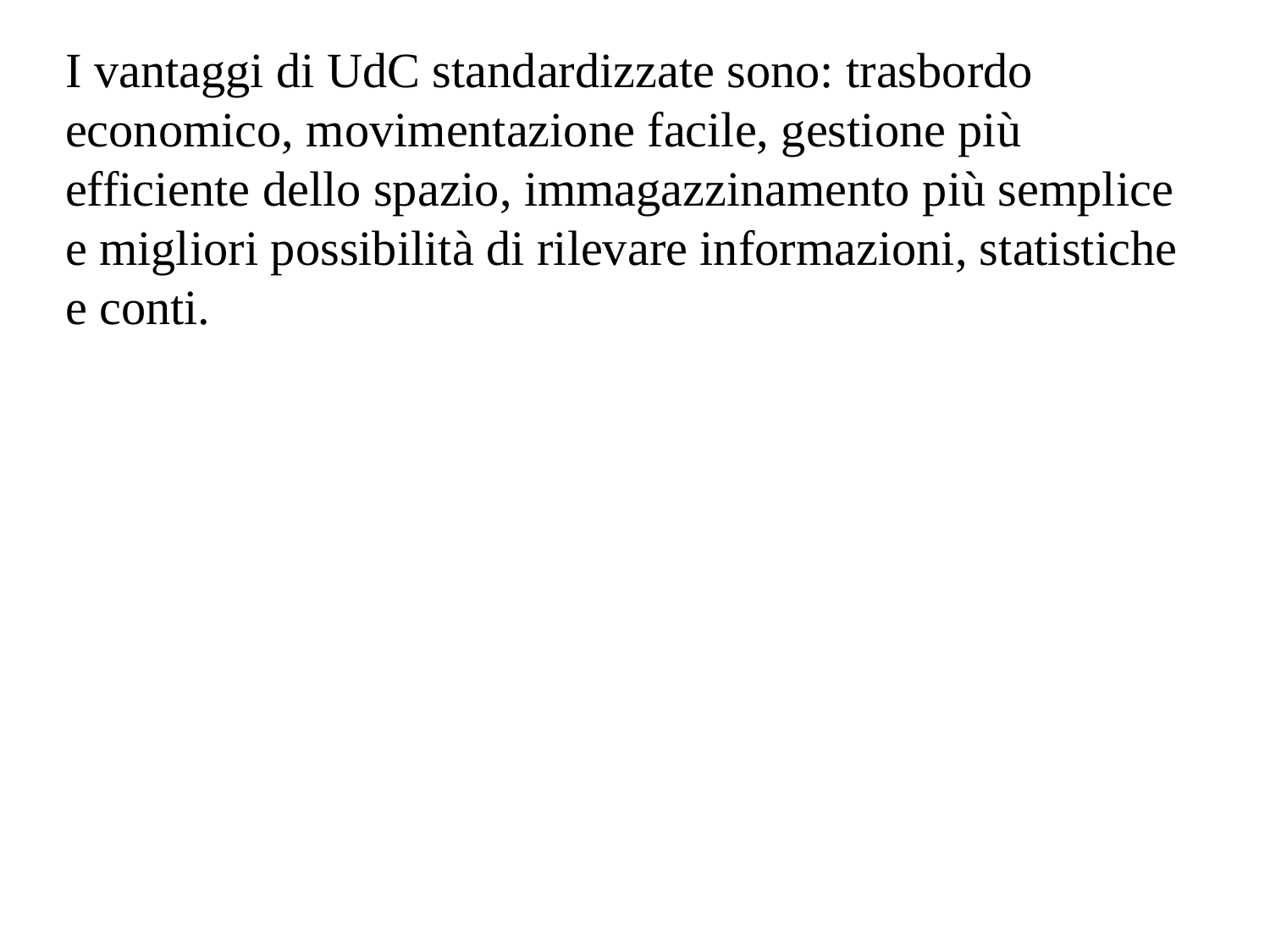

I vantaggi di UdC standardizzate sono: trasbordo economico, movimentazione facile, gestione più efficiente dello spazio, immagazzinamento più semplice e migliori possibilità di rilevare informazioni, statistiche e conti.